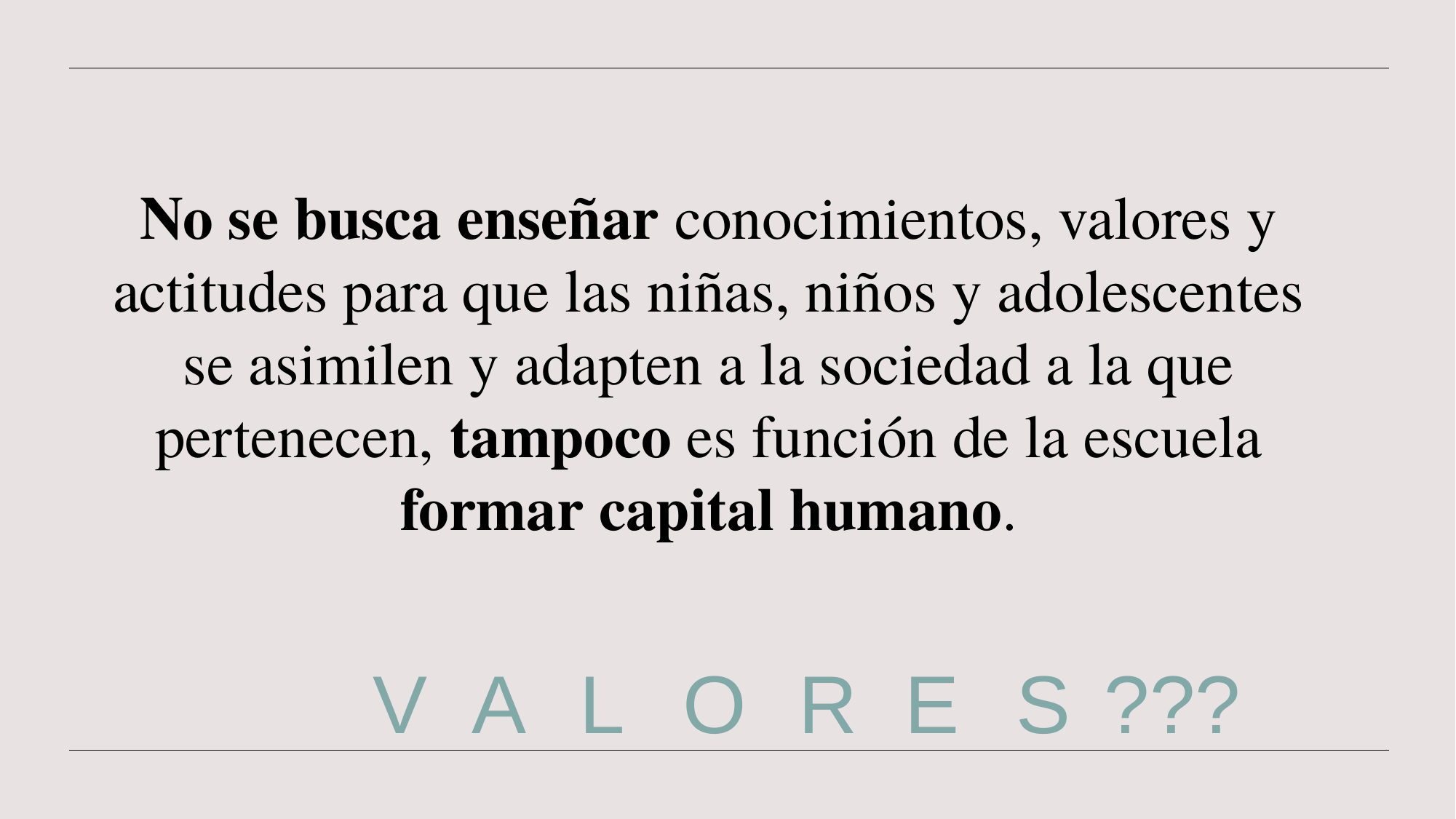

No se busca enseñar conocimientos, valores y actitudes para que las niñas, niños y adolescentes se asimilen y adapten a la sociedad a la que pertenecen, tampoco es función de la escuela
formar capital humano.
V
A
L
O
R
E
S
???